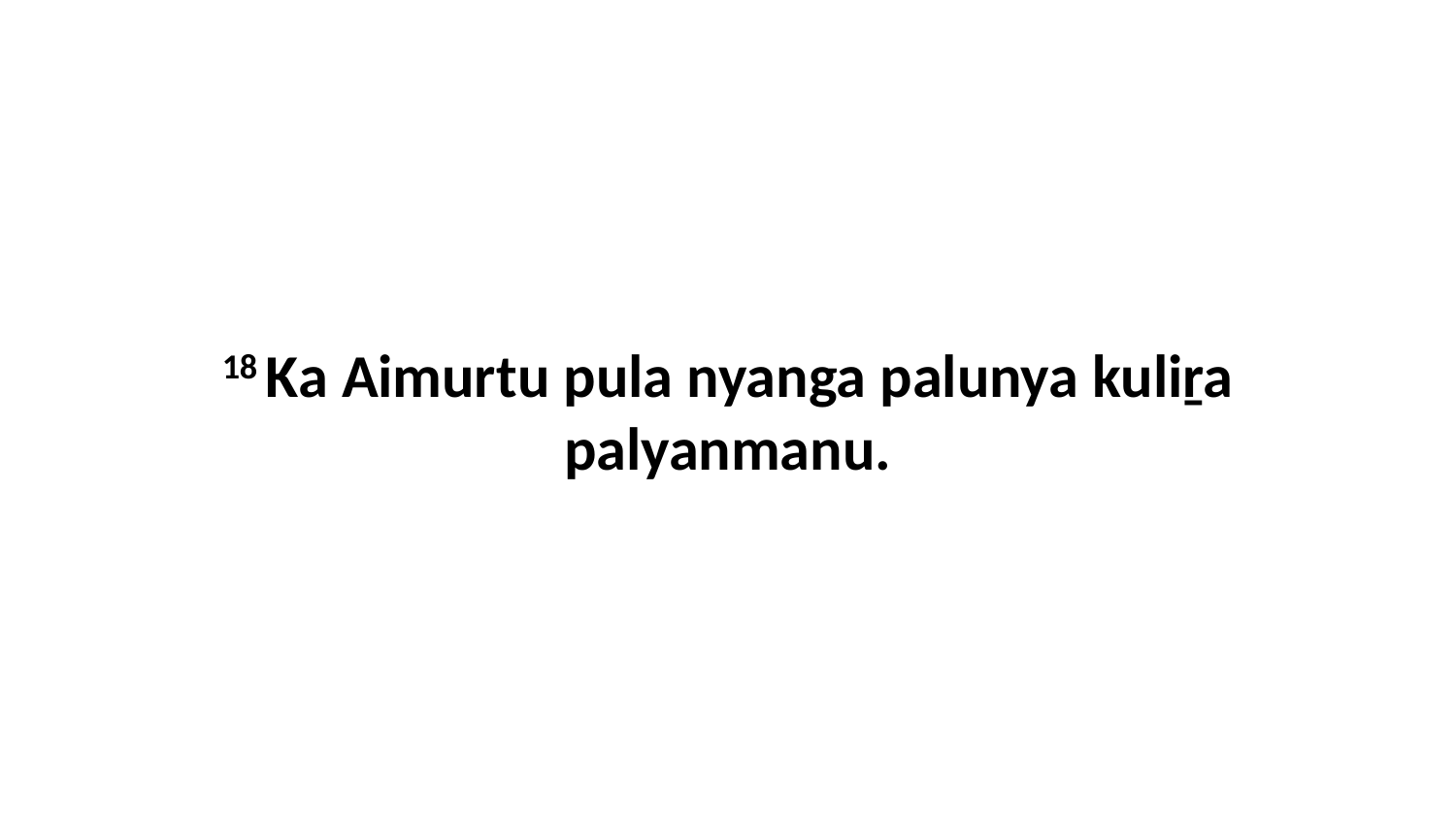

18 Ka Aimurtu pula nyanga palunya kuliṟa palyanmanu.